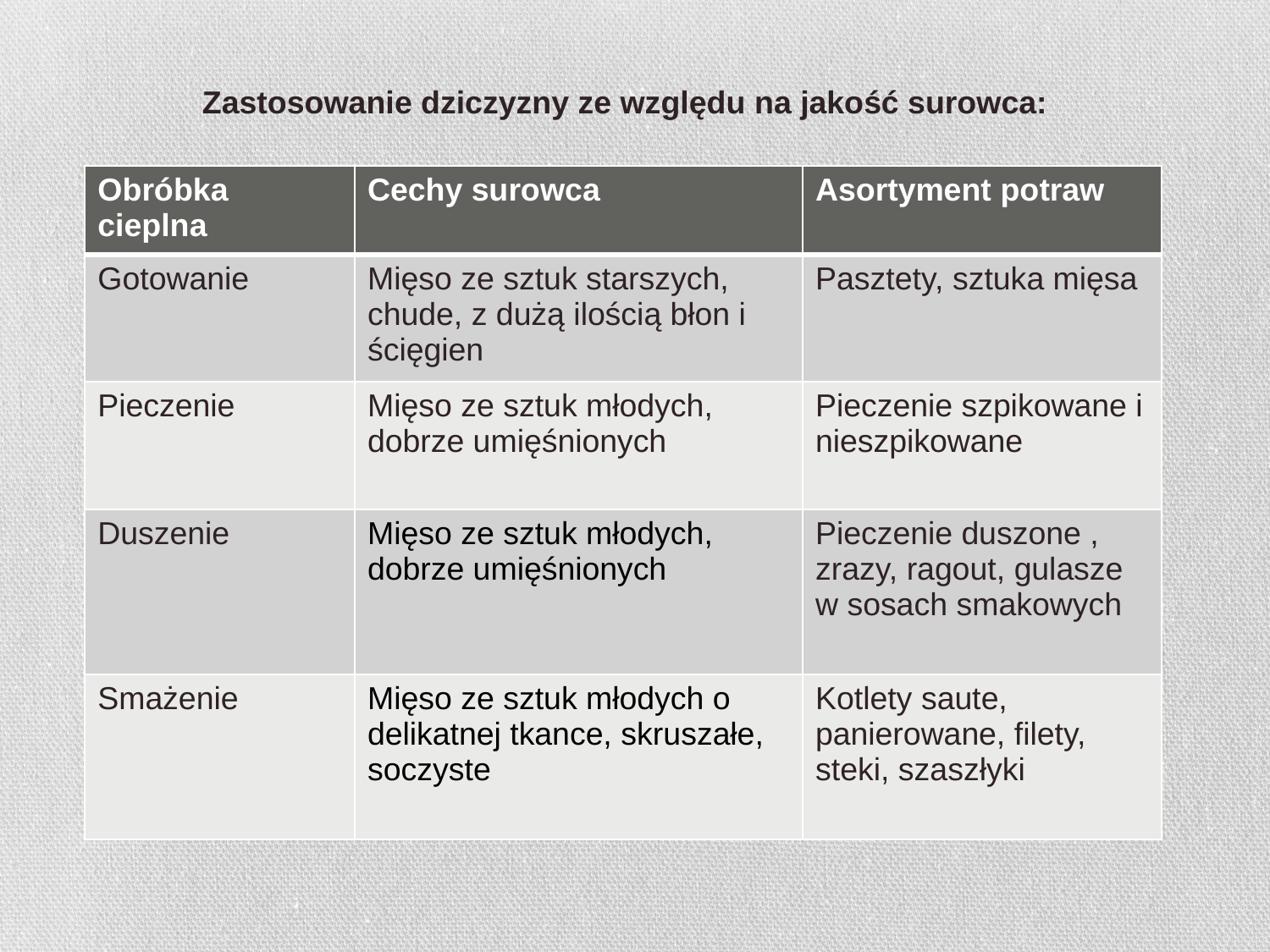

Zastosowanie dziczyzny ze względu na jakość surowca:

| Obróbka cieplna | Cechy surowca | Asortyment potraw |
| --- | --- | --- |
| Gotowanie | Mięso ze sztuk starszych, chude, z dużą ilością błon i ścięgien | Pasztety, sztuka mięsa |
| Pieczenie | Mięso ze sztuk młodych, dobrze umięśnionych | Pieczenie szpikowane i nieszpikowane |
| Duszenie | Mięso ze sztuk młodych, dobrze umięśnionych | Pieczenie duszone , zrazy, ragout, gulasze w sosach smakowych |
| Smażenie | Mięso ze sztuk młodych o delikatnej tkance, skruszałe, soczyste | Kotlety saute, panierowane, filety, steki, szaszłyki |